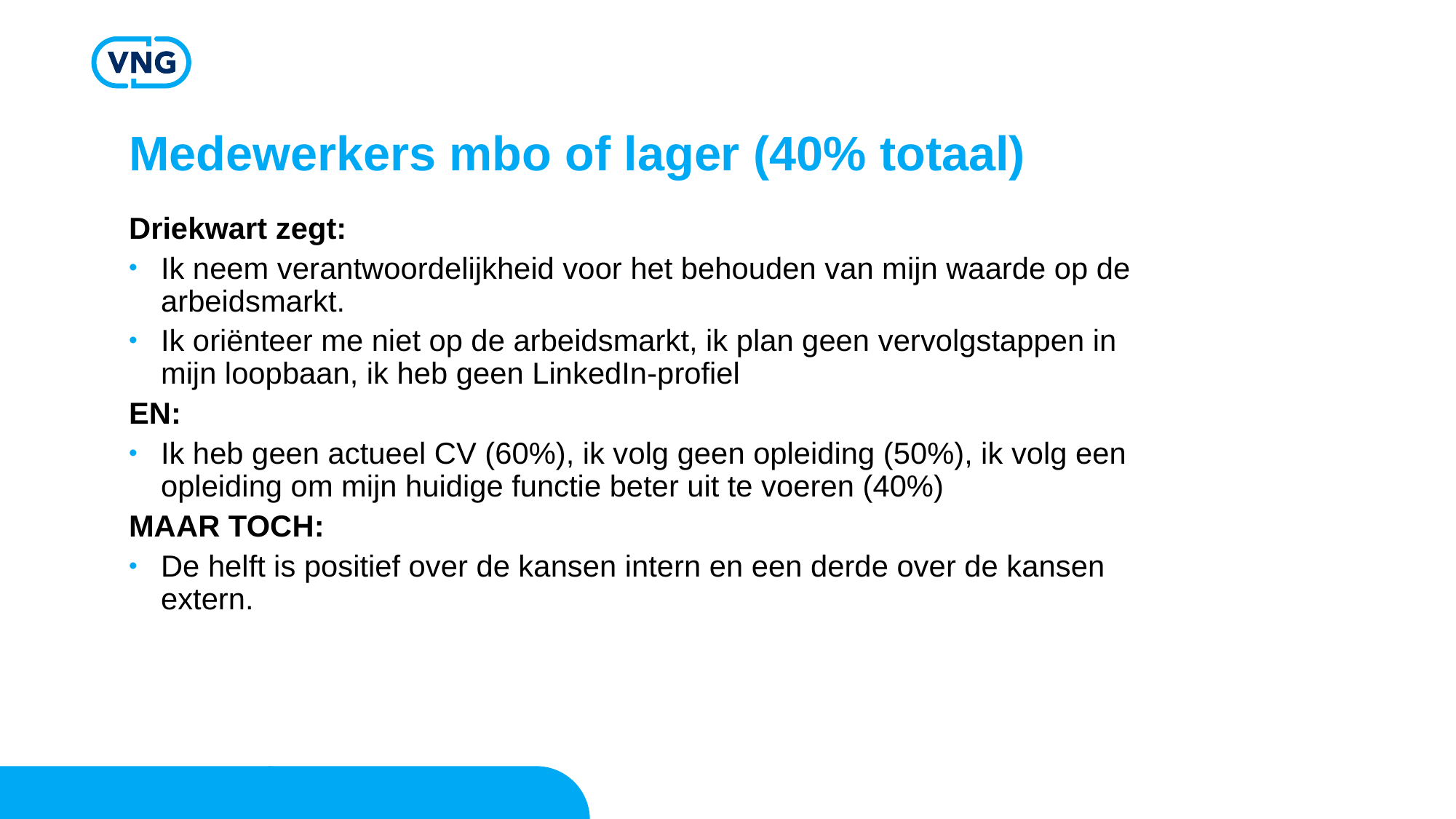

# Medewerkers mbo of lager (40% totaal)
Driekwart zegt:
Ik neem verantwoordelijkheid voor het behouden van mijn waarde op de arbeidsmarkt.
Ik oriënteer me niet op de arbeidsmarkt, ik plan geen vervolgstappen in mijn loopbaan, ik heb geen LinkedIn-profiel
EN:
Ik heb geen actueel CV (60%), ik volg geen opleiding (50%), ik volg een opleiding om mijn huidige functie beter uit te voeren (40%)
MAAR TOCH:
De helft is positief over de kansen intern en een derde over de kansen extern.